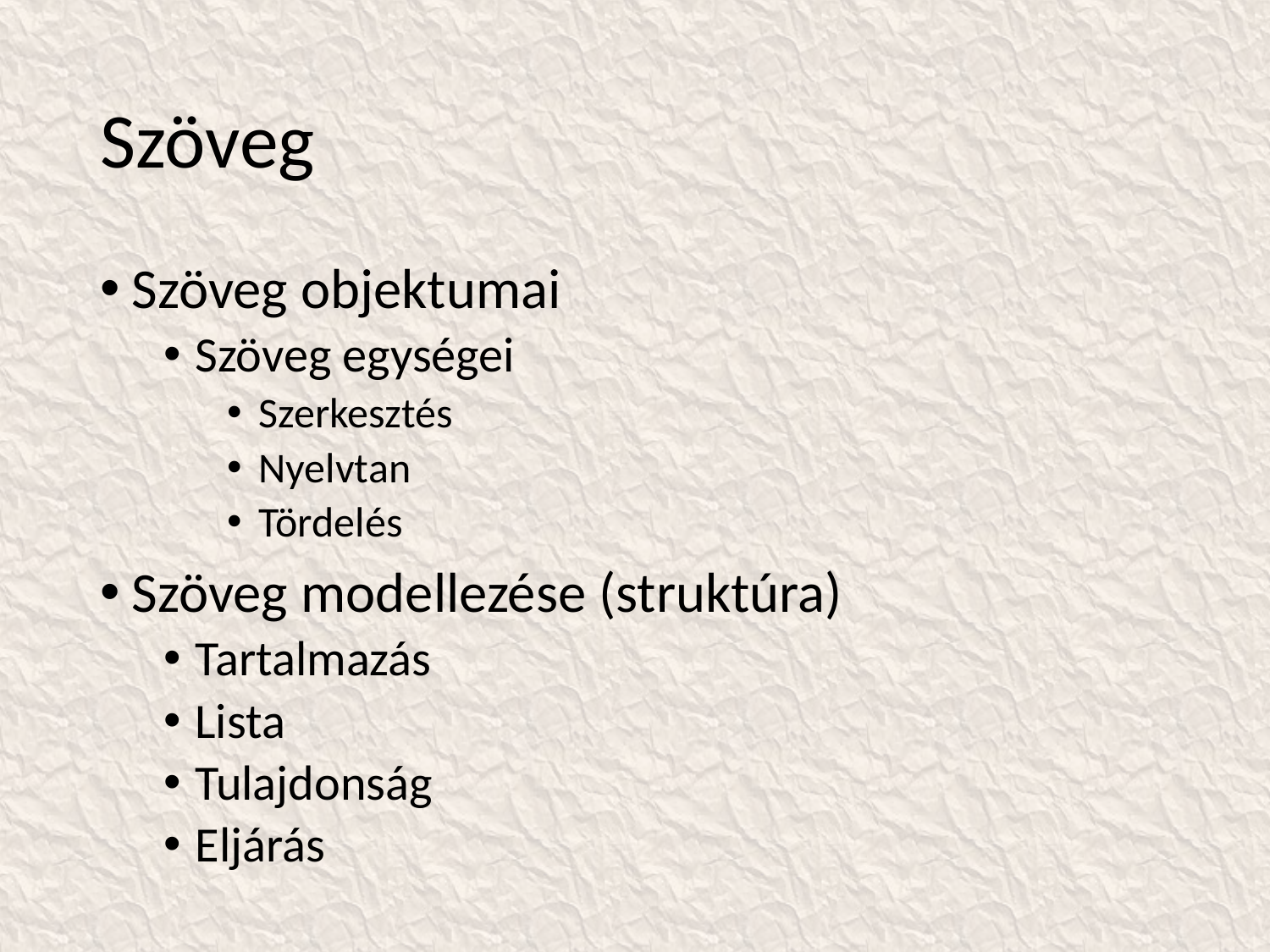

# Szöveg
Szöveg objektumai
Szöveg egységei
Szerkesztés
Nyelvtan
Tördelés
Szöveg modellezése (struktúra)
Tartalmazás
Lista
Tulajdonság
Eljárás